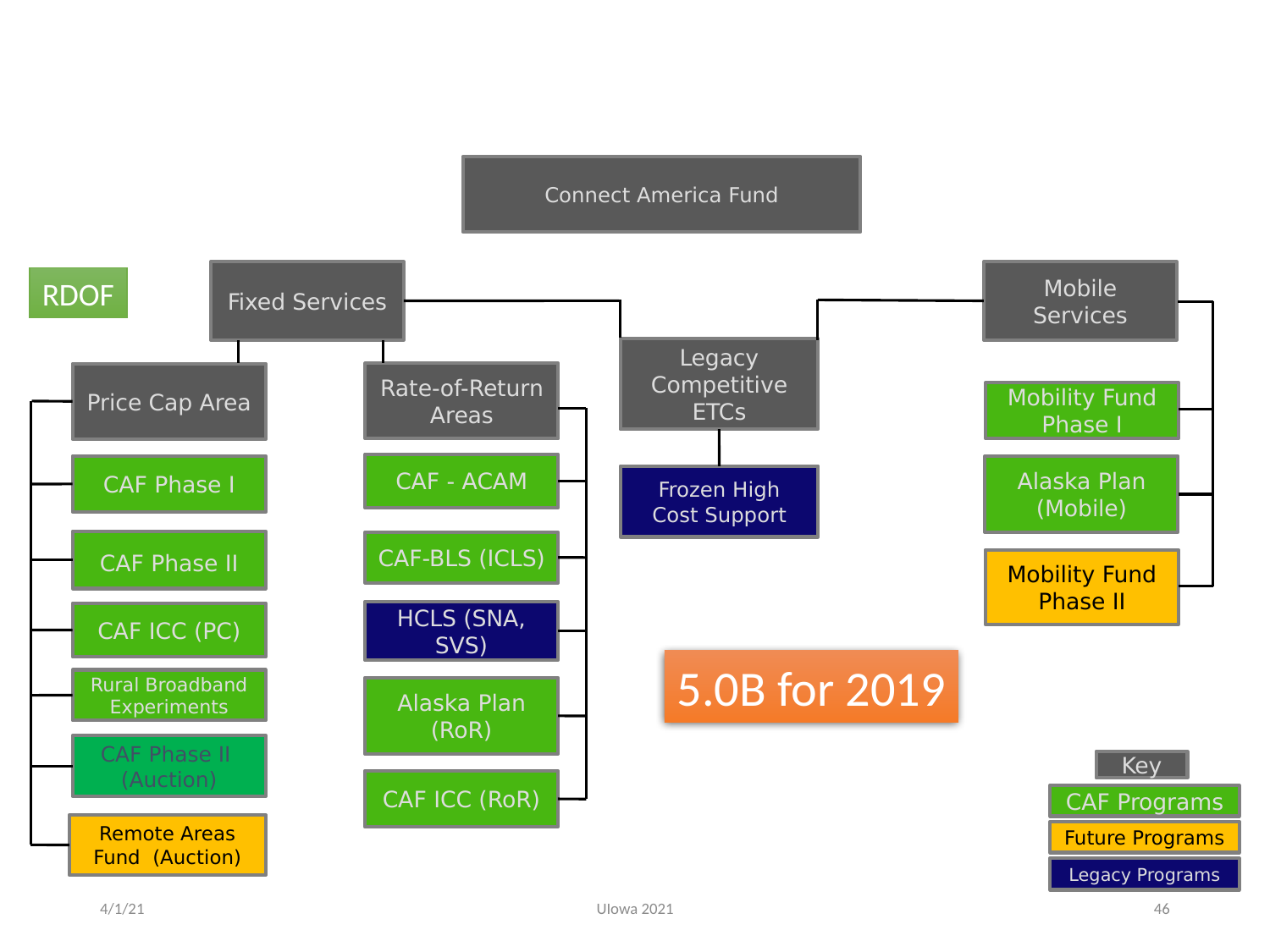

# We’ve tried this for a while: Connect America Fund (CAF) and off-spring
Connect America Fund
Fixed Services
Mobile Services
Legacy Competitive ETCs
Rate-of-Return Areas
Price Cap Area
Mobility Fund Phase I
CAF - ACAM
CAF Phase I
Alaska Plan (Mobile)
Frozen High Cost Support

CAF Phase II

CAF-BLS (ICLS)
Mobility Fund Phase II
HCLS (SNA, SVS)
CAF ICC (PC)
Rural Broadband Experiments
Alaska Plan (RoR)
CAF Phase II  (Auction)
Key
CAF ICC (RoR)
CAF Programs
Remote Areas Fund  (Auction)
Future Programs
Legacy Programs
RDOF
5.0B for 2019
4/1/21
UIowa 2021
46